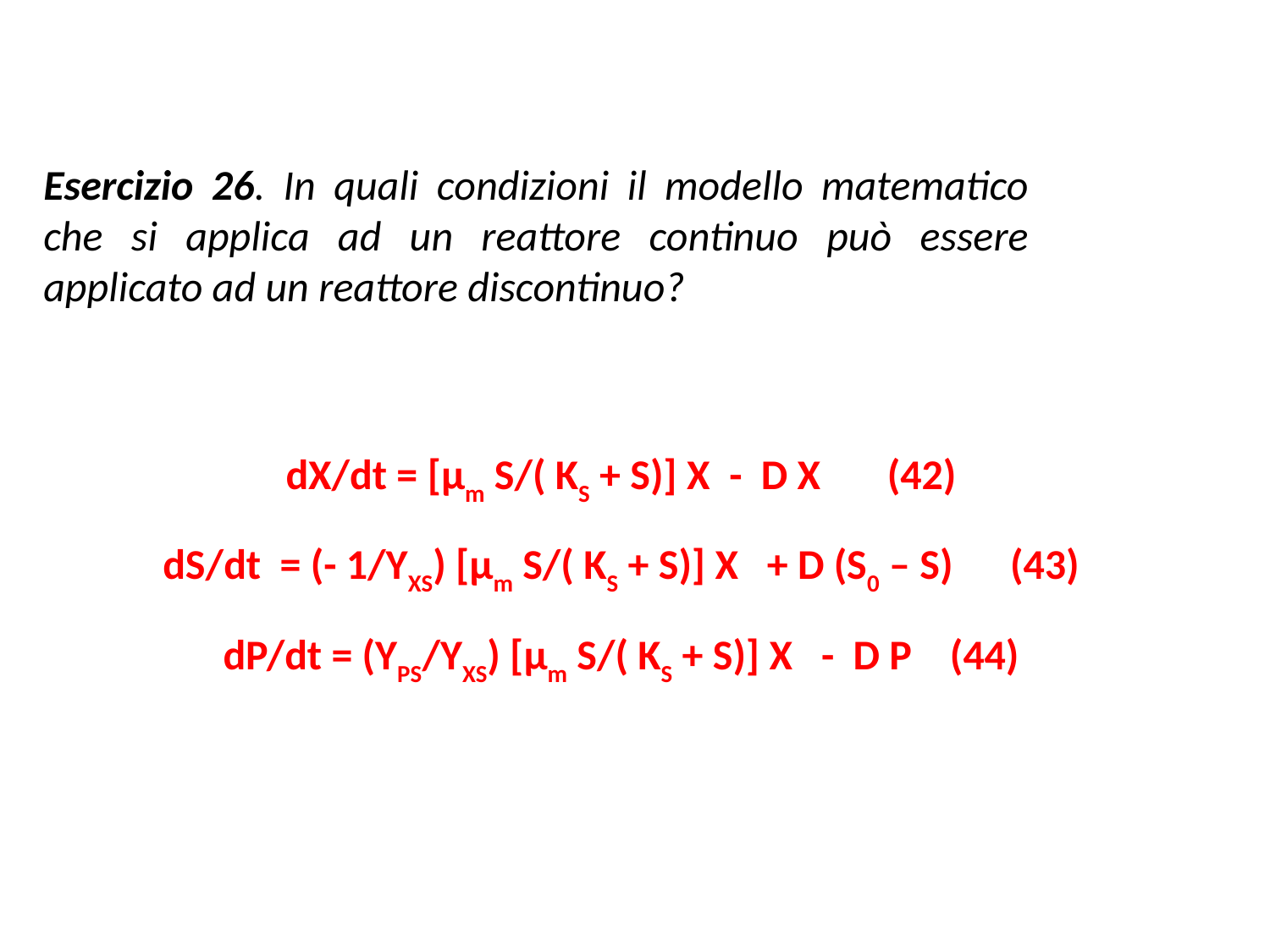

Esercizio 26. In quali condizioni il modello matematico che si applica ad un reattore continuo può essere applicato ad un reattore discontinuo?
dX/dt = [µm S/( KS + S)] X  -  D X       (42)
dS/dt  = (- 1/YXS) [µm S/( KS + S)] X   + D (S0 – S)      (43)
dP/dt = (YPS/YXS) [µm S/( KS + S)] X   -  D P    (44)